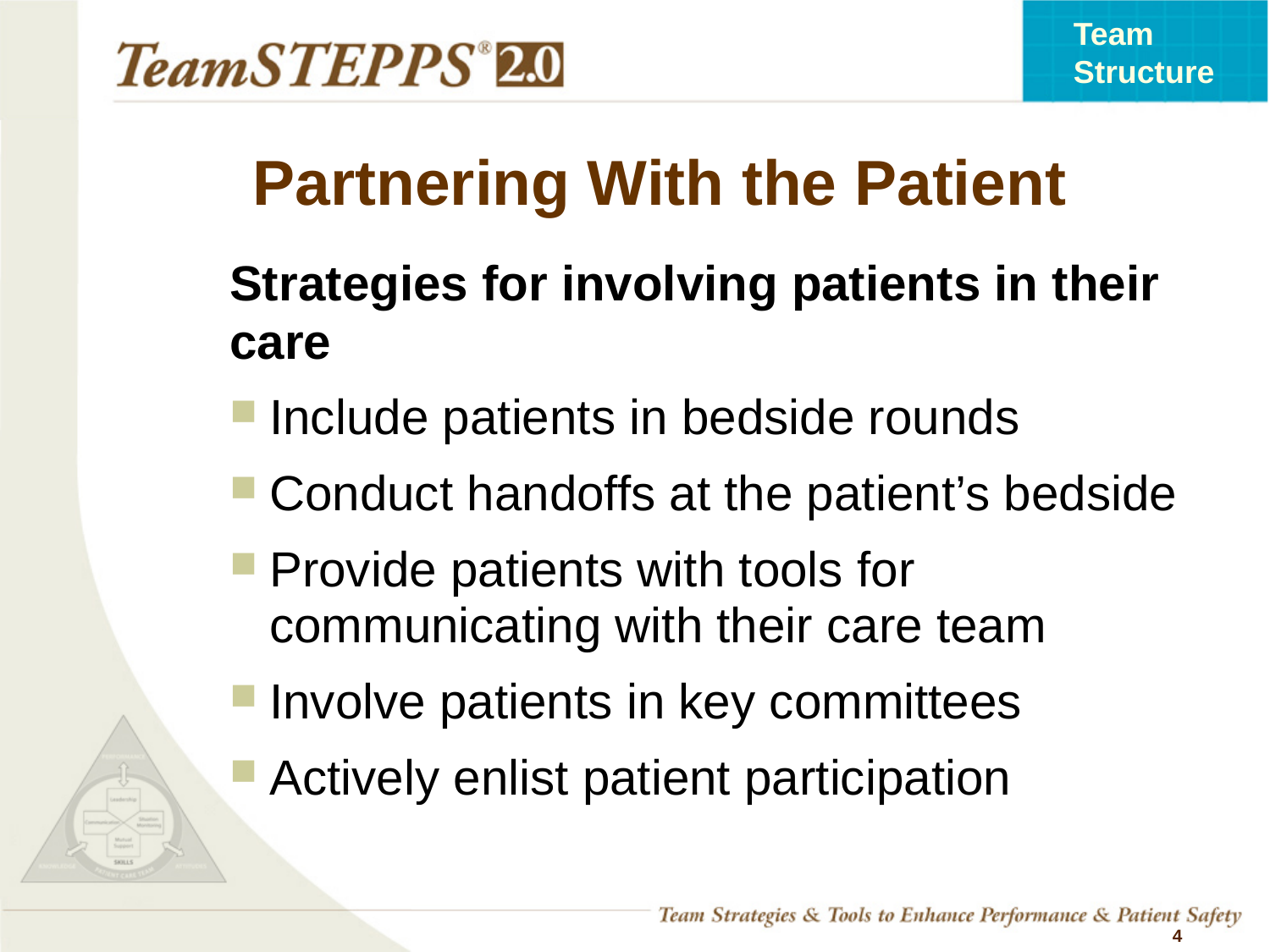

# Partnering With the Patient
	Strategies for involving patients in their care
Include patients in bedside rounds
Conduct handoffs at the patient’s bedside
Provide patients with tools for communicating with their care team
Involve patients in key committees
Actively enlist patient participation
 4